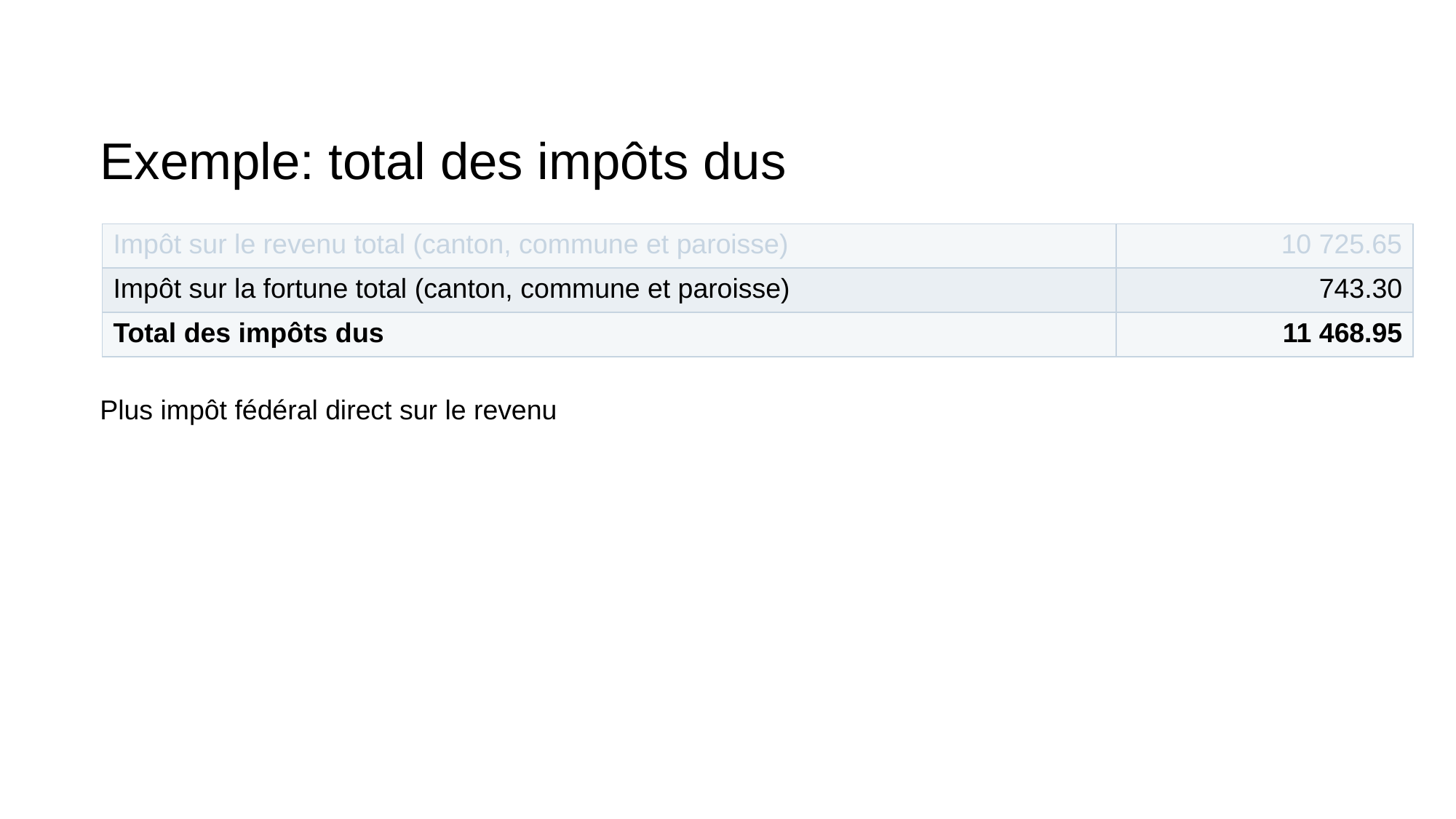

# Exemple: total des impôts dus
| Impôt sur le revenu total (canton, commune et paroisse) | 10 725.65 |
| --- | --- |
| Impôt sur la fortune total (canton, commune et paroisse) | 743.30 |
| Total des impôts dus | 11 468.95 |
Plus impôt fédéral direct sur le revenu